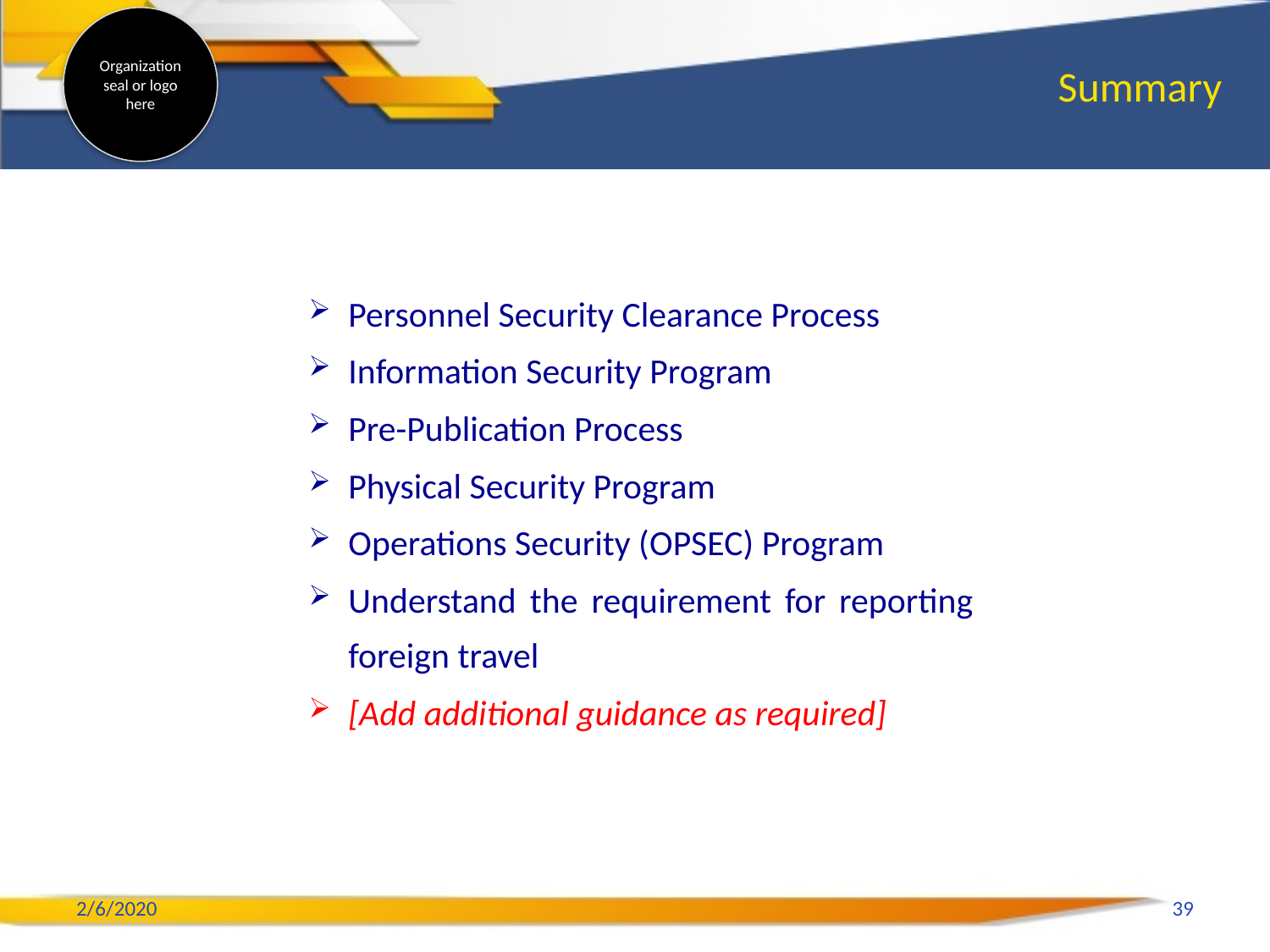

# Summary
Personnel Security Clearance Process
Information Security Program
Pre-Publication Process
Physical Security Program
Operations Security (OPSEC) Program
Understand the requirement for reporting foreign travel
[Add additional guidance as required]
2/6/2020

39